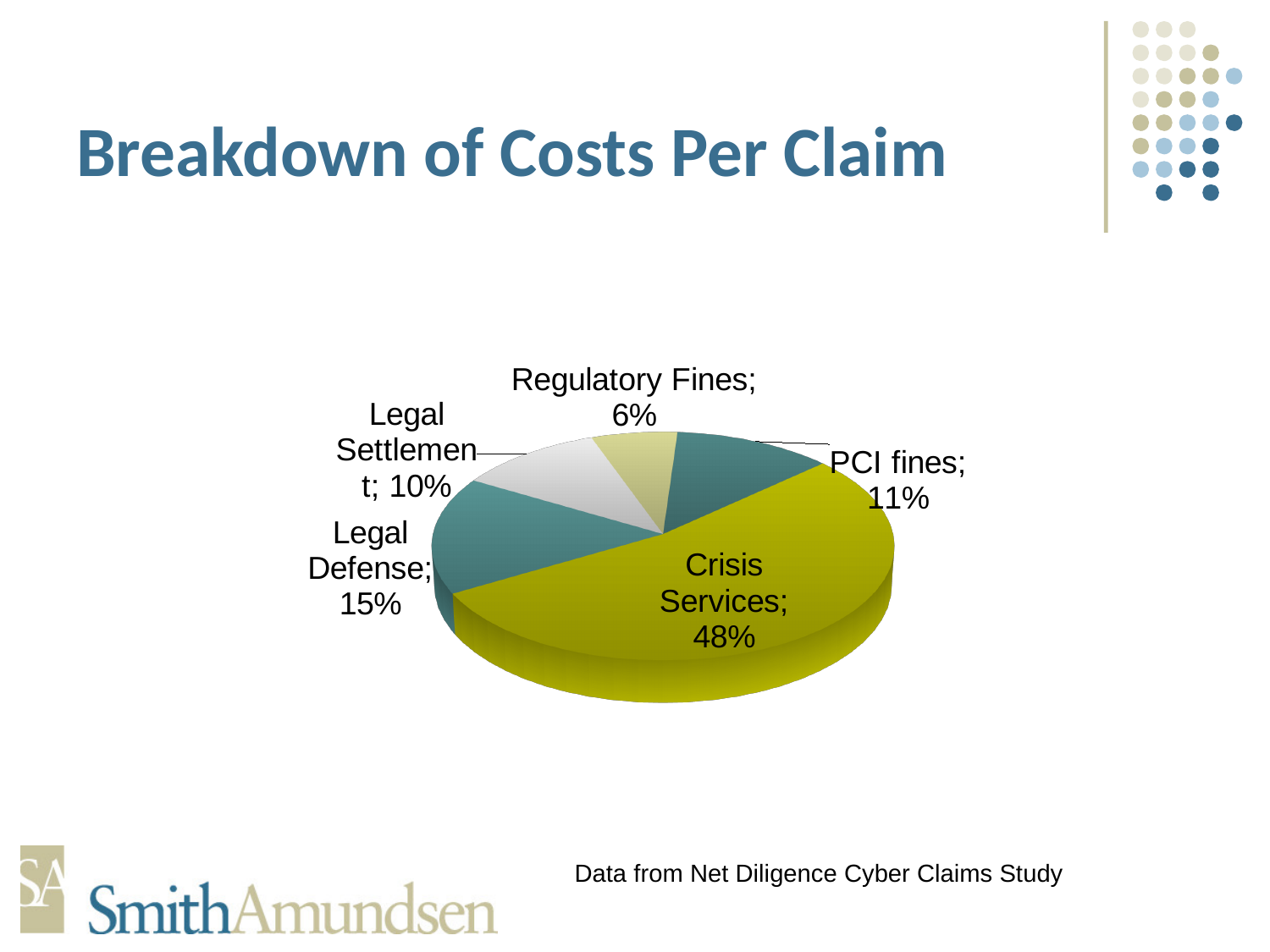

# Breakdown of Costs Per Claim

[unsupported chart]

Data from Net Diligence Cyber Claims Study